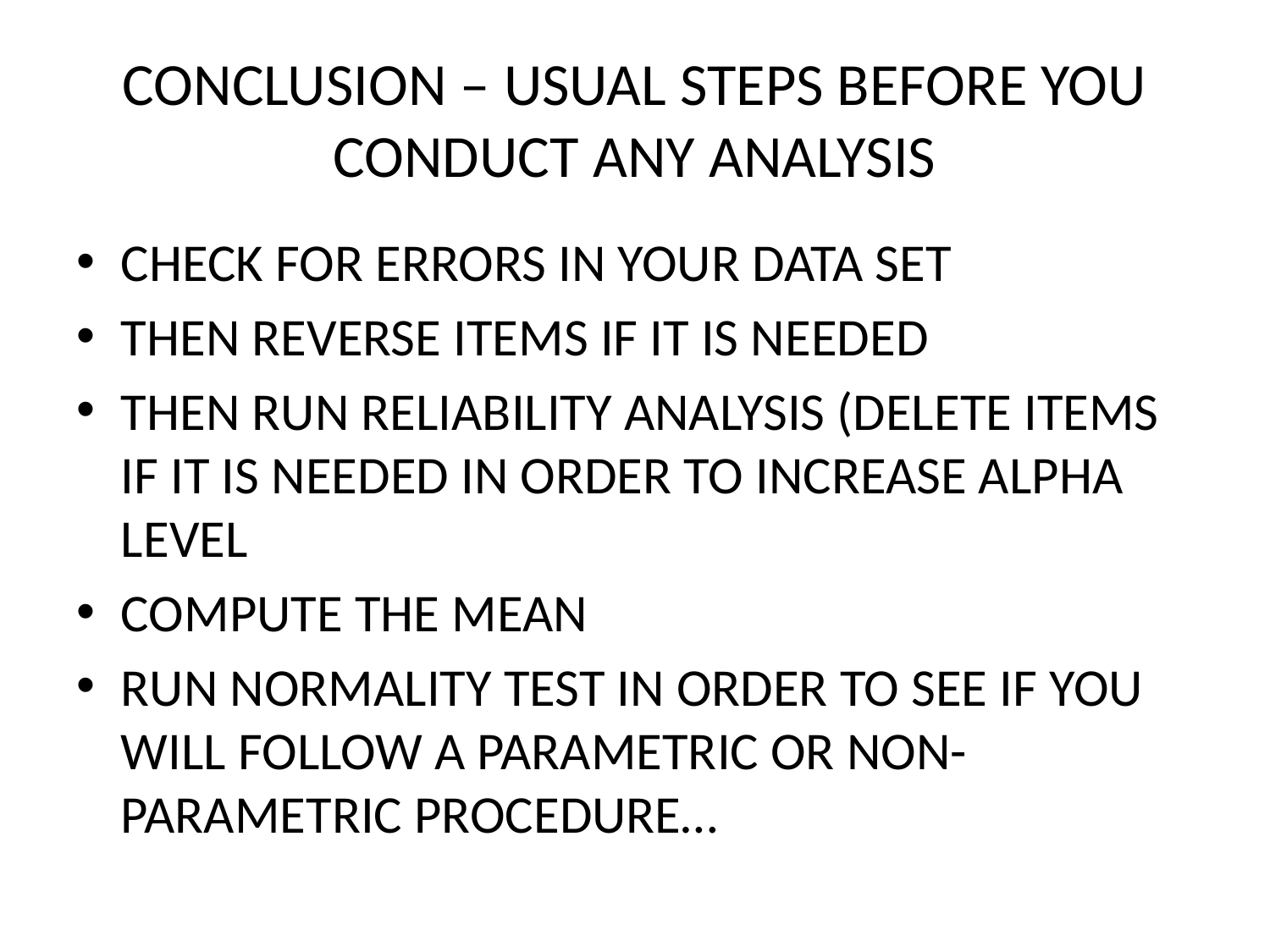

# CONCLUSION – USUAL STEPS BEFORE YOU CONDUCT ANY ANALYSIS
CHECK FOR ERRORS IN YOUR DATA SET
THEN REVERSE ITEMS IF IT IS NEEDED
THEN RUN RELIABILITY ANALYSIS (DELETE ITEMS IF IT IS NEEDED IN ORDER TO INCREASE ALPHA LEVEL
COMPUTE THE MEAN
RUN NORMALITY TEST IN ORDER TO SEE IF YOU WILL FOLLOW A PARAMETRIC OR NON-PARAMETRIC PROCEDURE…